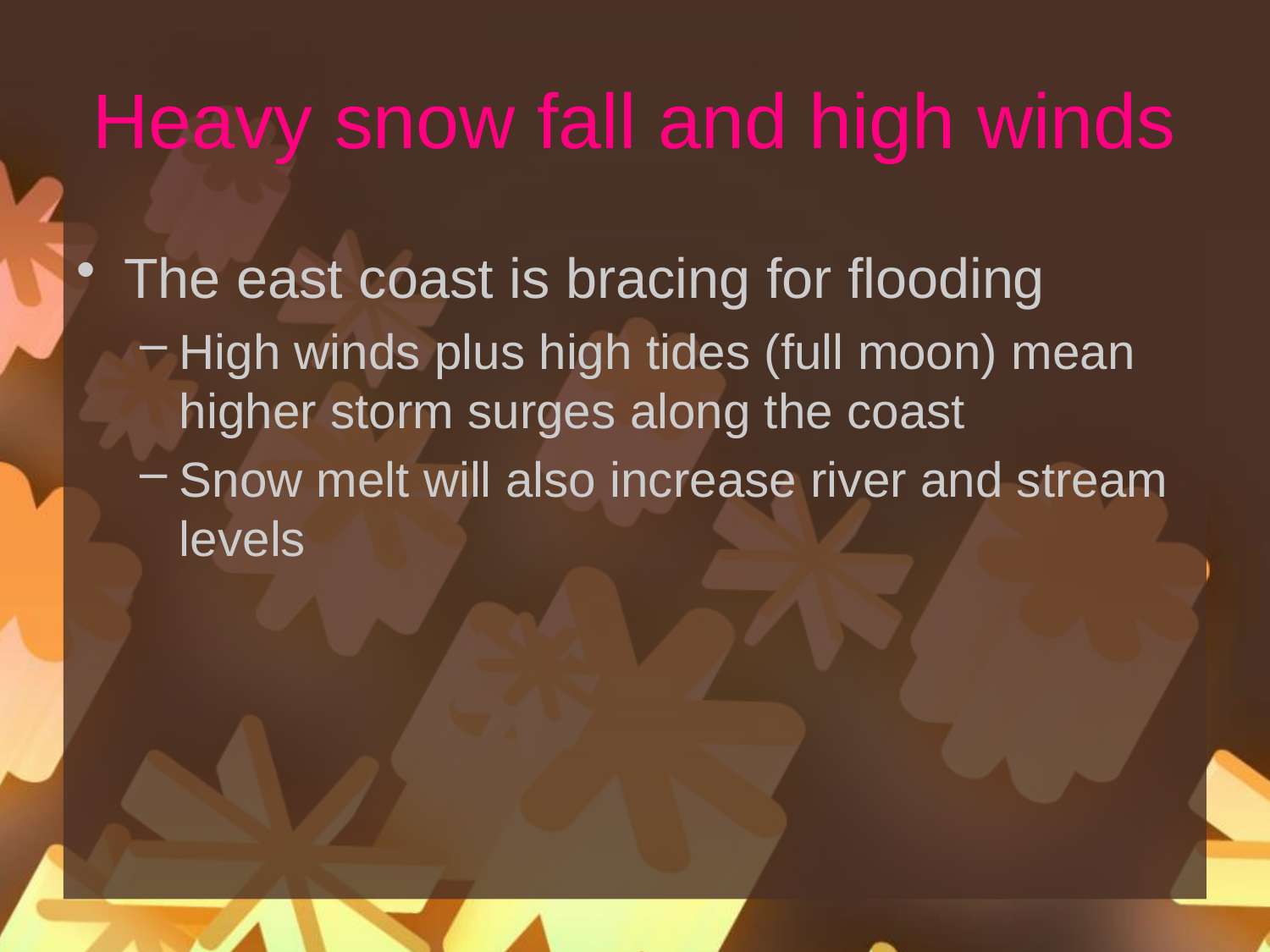

# Heavy snow fall and high winds
The east coast is bracing for flooding
High winds plus high tides (full moon) mean higher storm surges along the coast
Snow melt will also increase river and stream levels